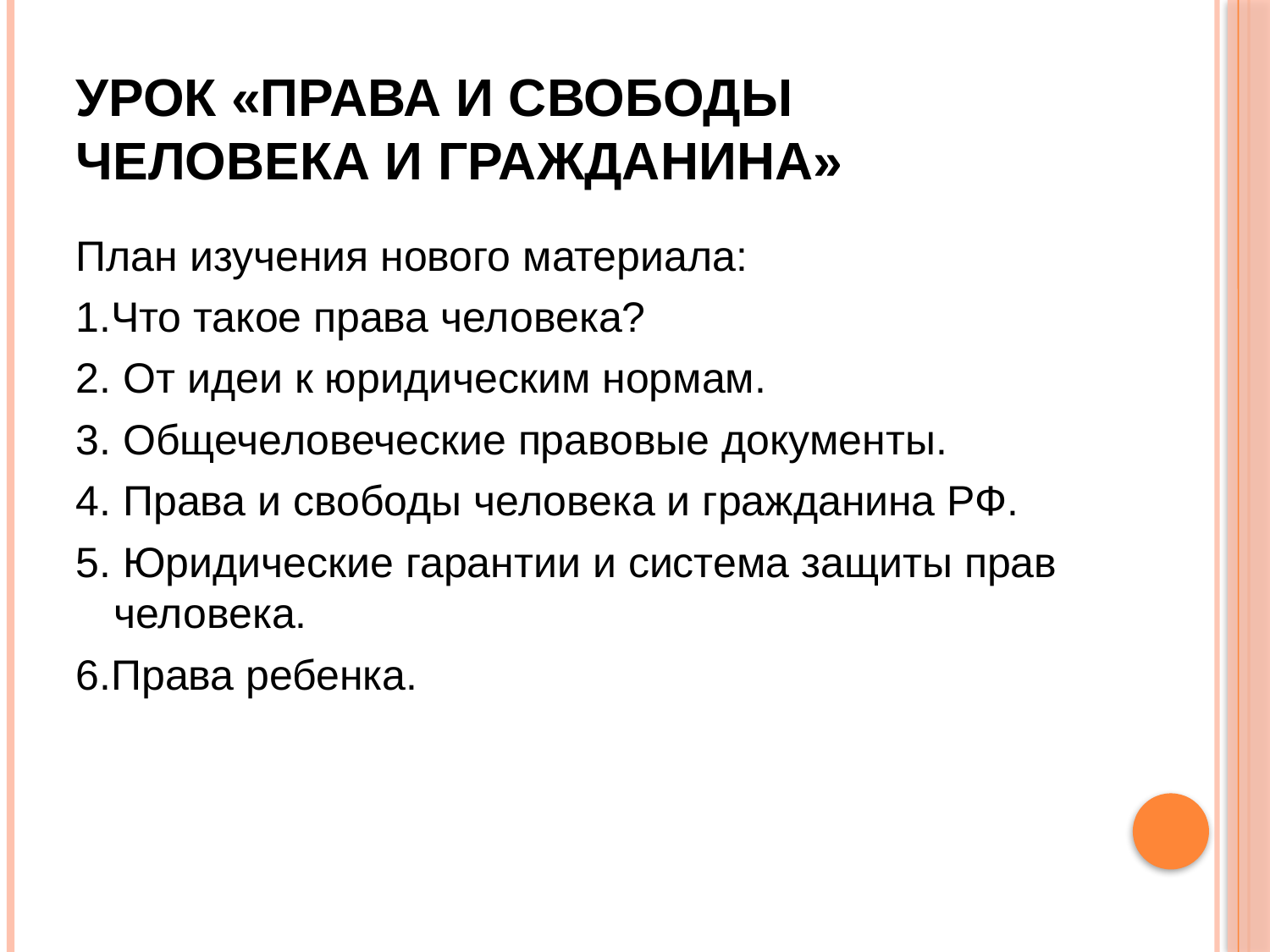

# Урок «Права и свободы человека и гражданина»
План изучения нового материала:
1.Что такое права человека?
2. От идеи к юридическим нормам.
3. Общечеловеческие правовые документы.
4. Права и свободы человека и гражданина РФ.
5. Юридические гарантии и система защиты прав человека.
6.Права ребенка.